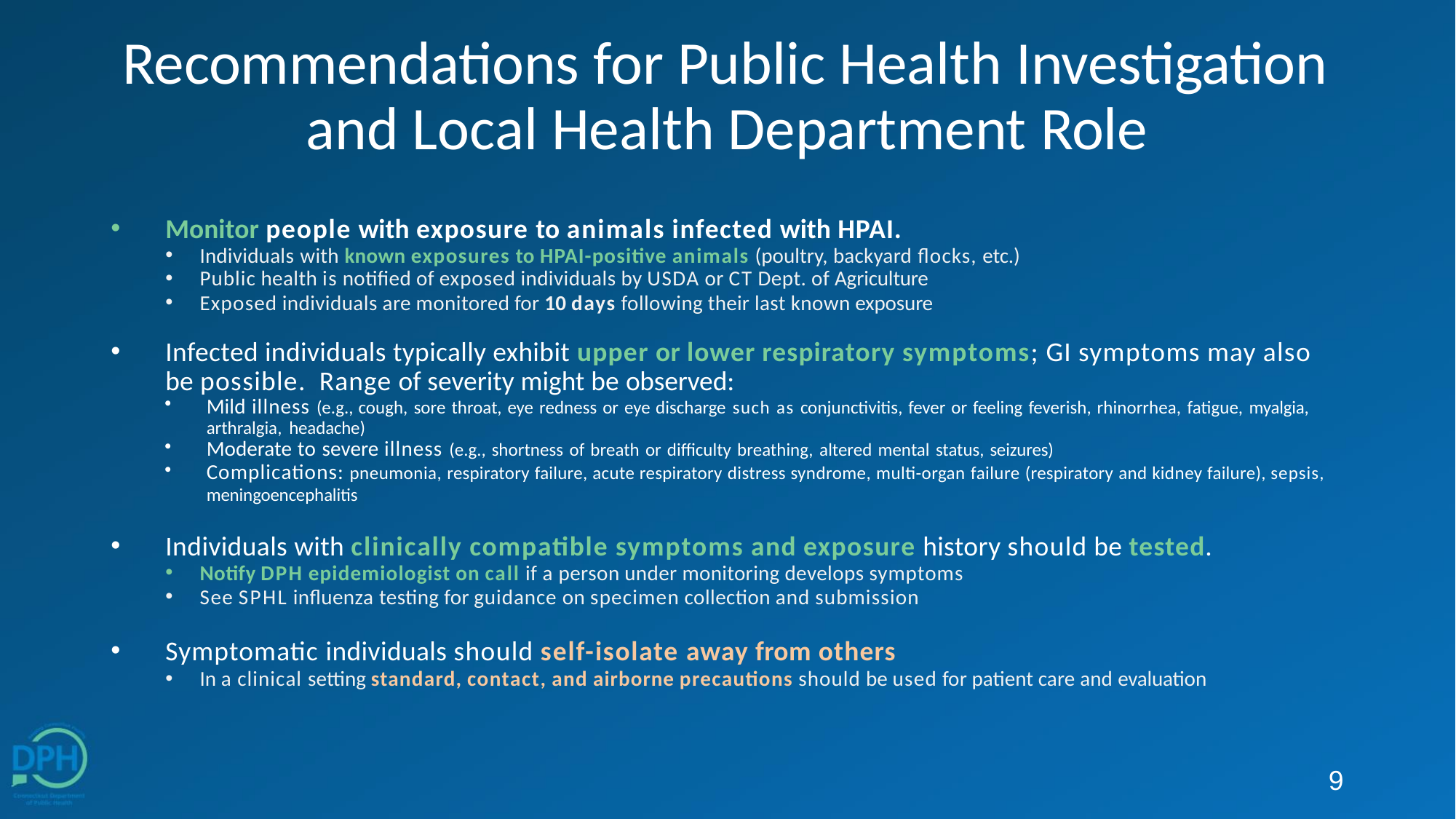

# Recommendations for Public Health Investigation and Local Health Department Role
Monitor people with exposure to animals infected with HPAI.
Individuals with known exposures to HPAI-positive animals (poultry, backyard flocks, etc.)
Public health is notified of exposed individuals by USDA or CT Dept. of Agriculture
Exposed individuals are monitored for 10 days following their last known exposure
Infected individuals typically exhibit upper or lower respiratory symptoms; GI symptoms may also be possible. Range of severity might be observed:
Mild illness (e.g., cough, sore throat, eye redness or eye discharge such as conjunctivitis, fever or feeling feverish, rhinorrhea, fatigue, myalgia,
arthralgia, headache)
Moderate to severe illness (e.g., shortness of breath or difficulty breathing, altered mental status, seizures)
Complications: pneumonia, respiratory failure, acute respiratory distress syndrome, multi-organ failure (respiratory and kidney failure), sepsis,
meningoencephalitis

Individuals with clinically compatible symptoms and exposure history should be tested.
Notify DPH epidemiologist on call if a person under monitoring develops symptoms
See SPHL influenza testing for guidance on specimen collection and submission
Symptomatic individuals should self-isolate away from others
In a clinical setting standard, contact, and airborne precautions should be used for patient care and evaluation
9